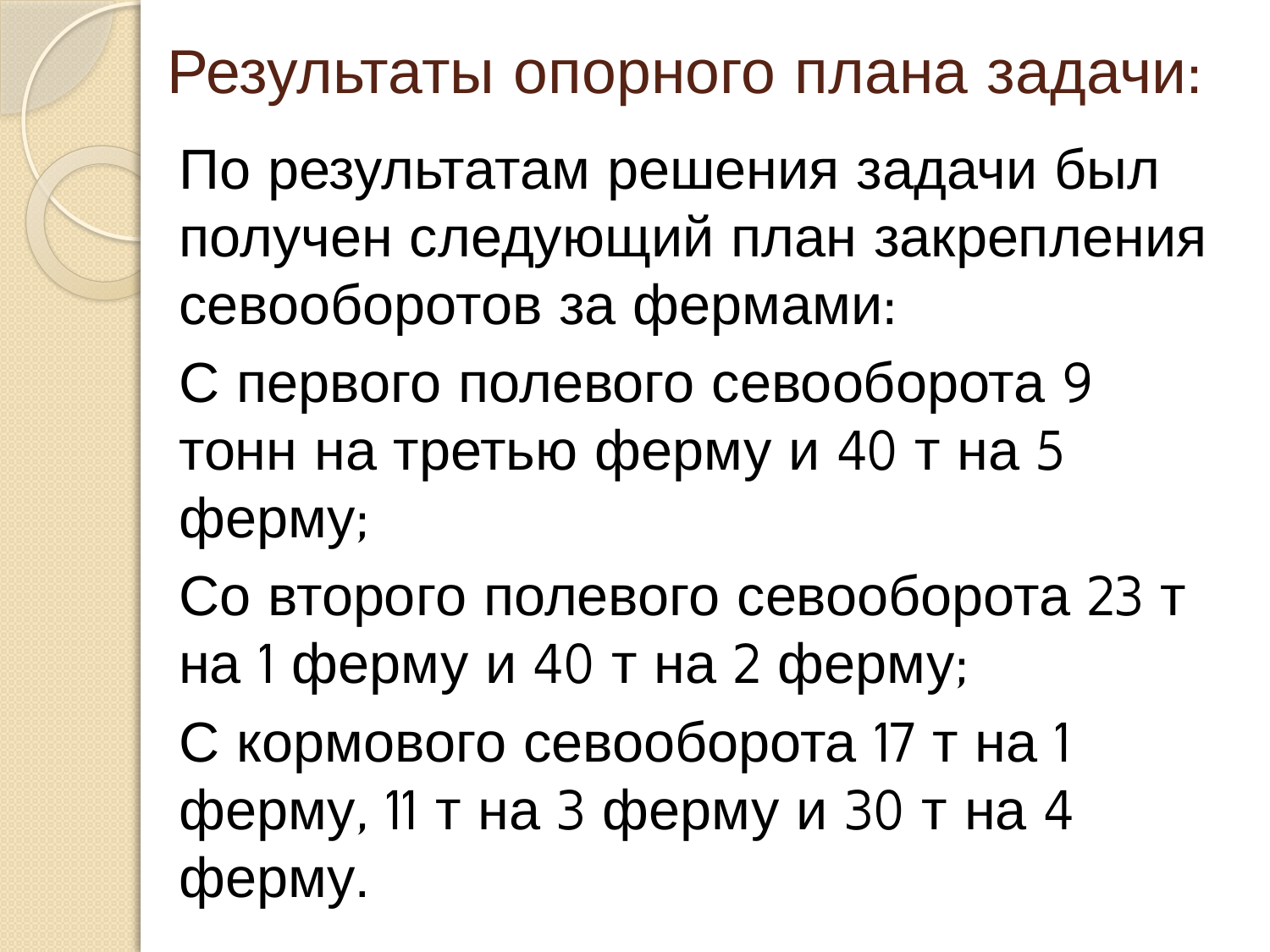

# Результаты опорного плана задачи:
По результатам решения задачи был получен следующий план закрепления севооборотов за фермами:
С первого полевого севооборота 9 тонн на третью ферму и 40 т на 5 ферму;
Со второго полевого севооборота 23 т на 1 ферму и 40 т на 2 ферму;
С кормового севооборота 17 т на 1 ферму, 11 т на 3 ферму и 30 т на 4 ферму.